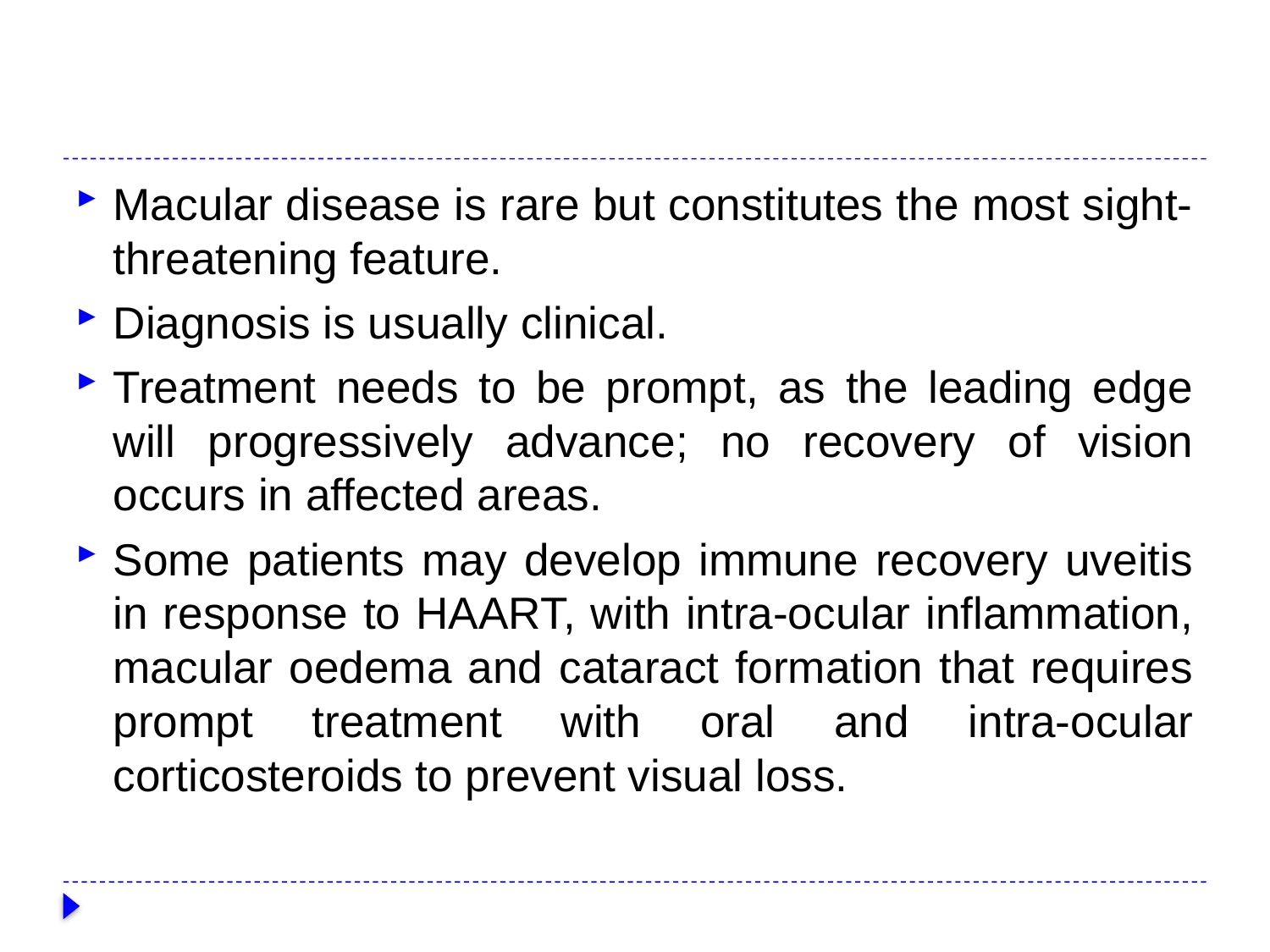

#
Macular disease is rare but constitutes the most sight-threatening feature.
Diagnosis is usually clinical.
Treatment needs to be prompt, as the leading edge will progressively advance; no recovery of vision occurs in affected areas.
Some patients may develop immune recovery uveitis in response to HAART, with intra-ocular inflammation, macular oedema and cataract formation that requires prompt treatment with oral and intra-ocular corticosteroids to prevent visual loss.